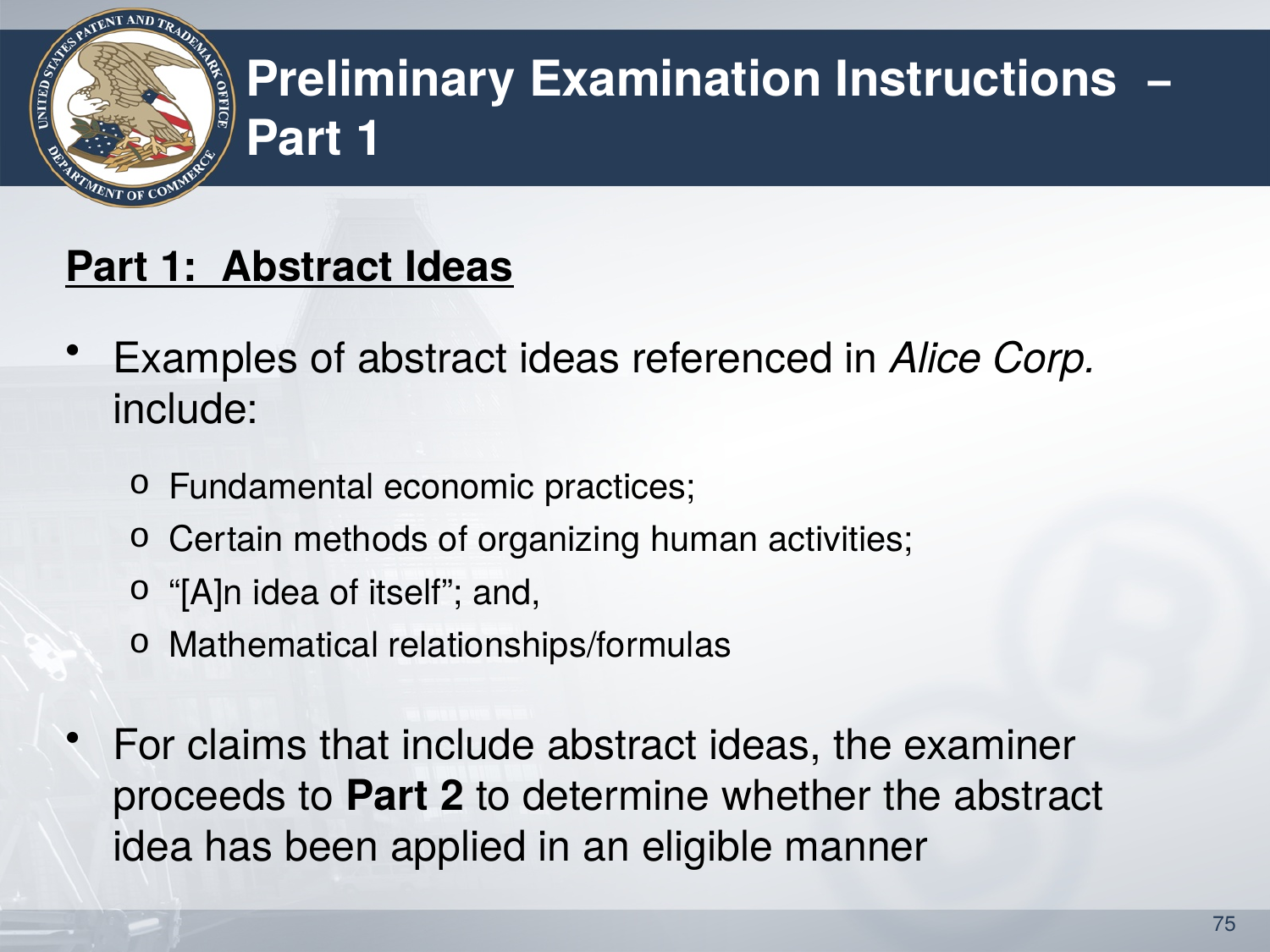

# Preliminary Examination Instructions  − Part 1
Part 1:  Abstract Ideas
Examples of abstract ideas referenced in Alice Corp. include:
Fundamental economic practices;
Certain methods of organizing human activities;
“[A]n idea of itself”; and,
Mathematical relationships/formulas
For claims that include abstract ideas, the examiner proceeds to Part 2 to determine whether the abstract idea has been applied in an eligible manner
75